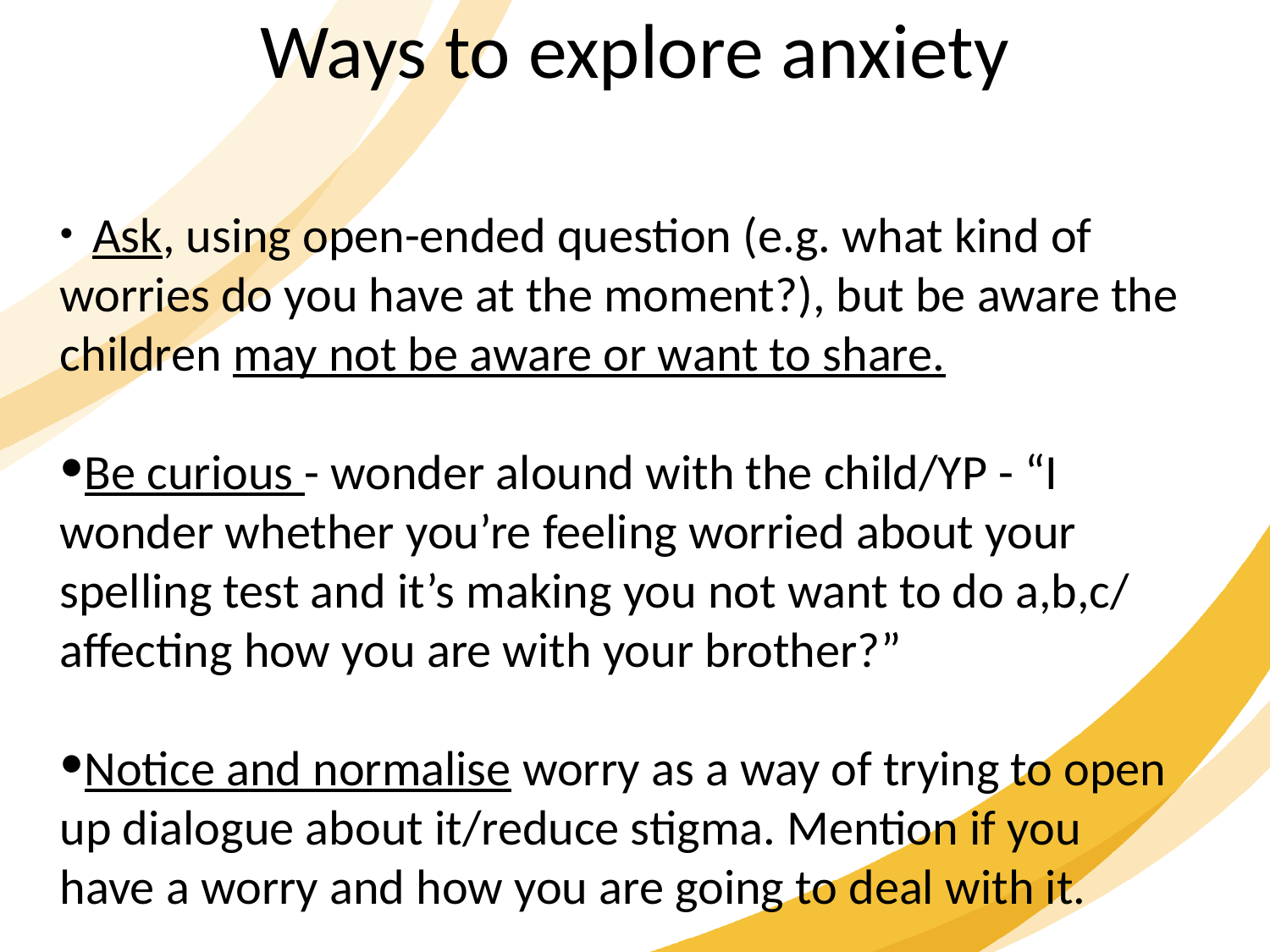

Ways to explore anxiety

  Ask, using open-ended question (e.g. what kind of worries do you have at the moment?), but be aware the children may not be aware or want to share.

Be curious - wonder alound with the child/YP - “I wonder whether you’re feeling worried about your spelling test and it’s making you not want to do a,b,c/ affecting how you are with your brother?”

Notice and normalise worry as a way of trying to open up dialogue about it/reduce stigma. Mention if you have a worry and how you are going to deal with it.